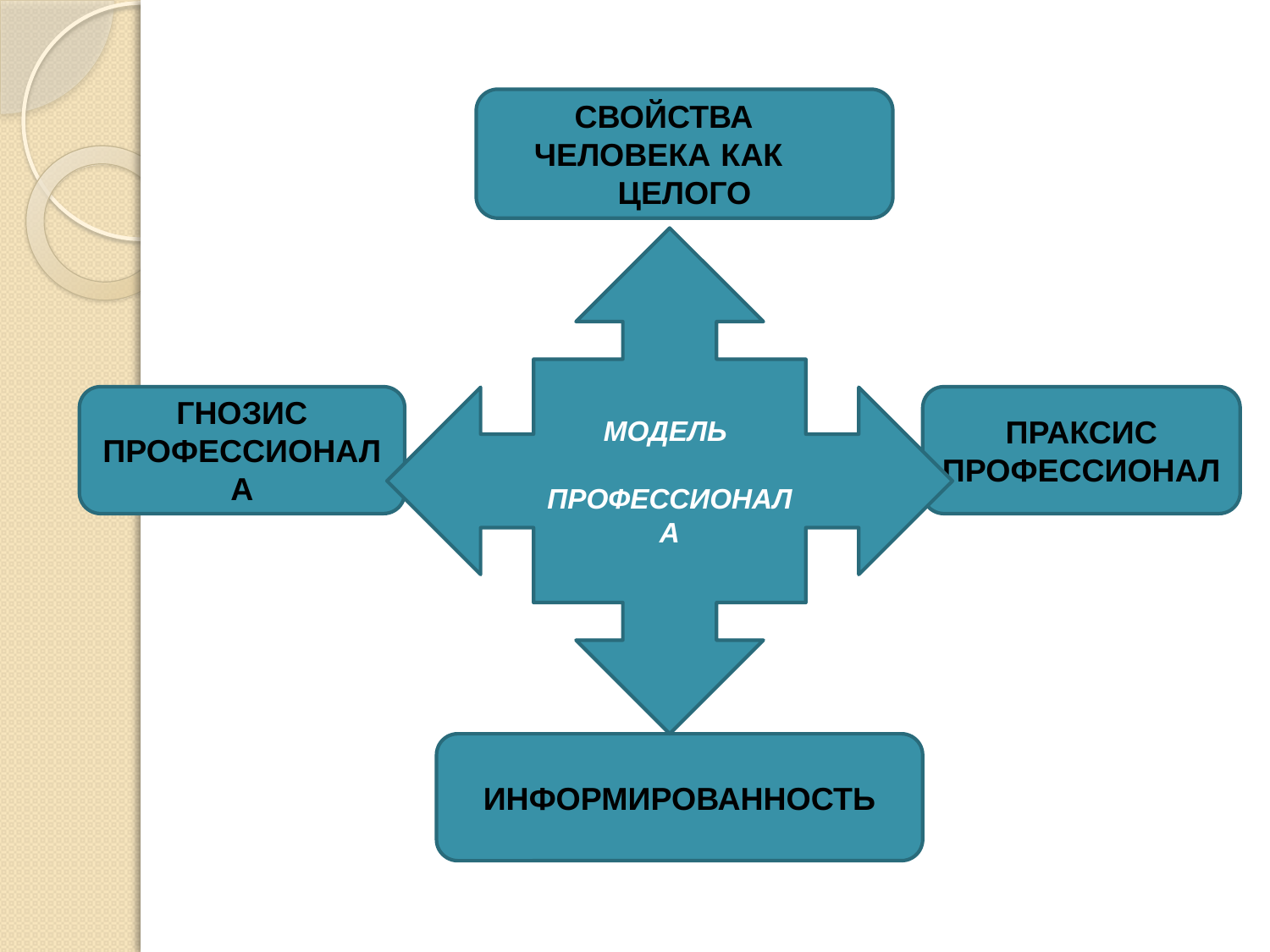

СВОЙСТВА     ЧЕЛОВЕКА КАК      ЦЕЛОГО
МОДЕЛЬ

ПРОФЕССИОНАЛА
ГНОЗИС ПРОФЕССИОНАЛА
ПРАКСИС
ПРОФЕССИОНАЛ
ИНФОРМИРОВАННОСТЬ